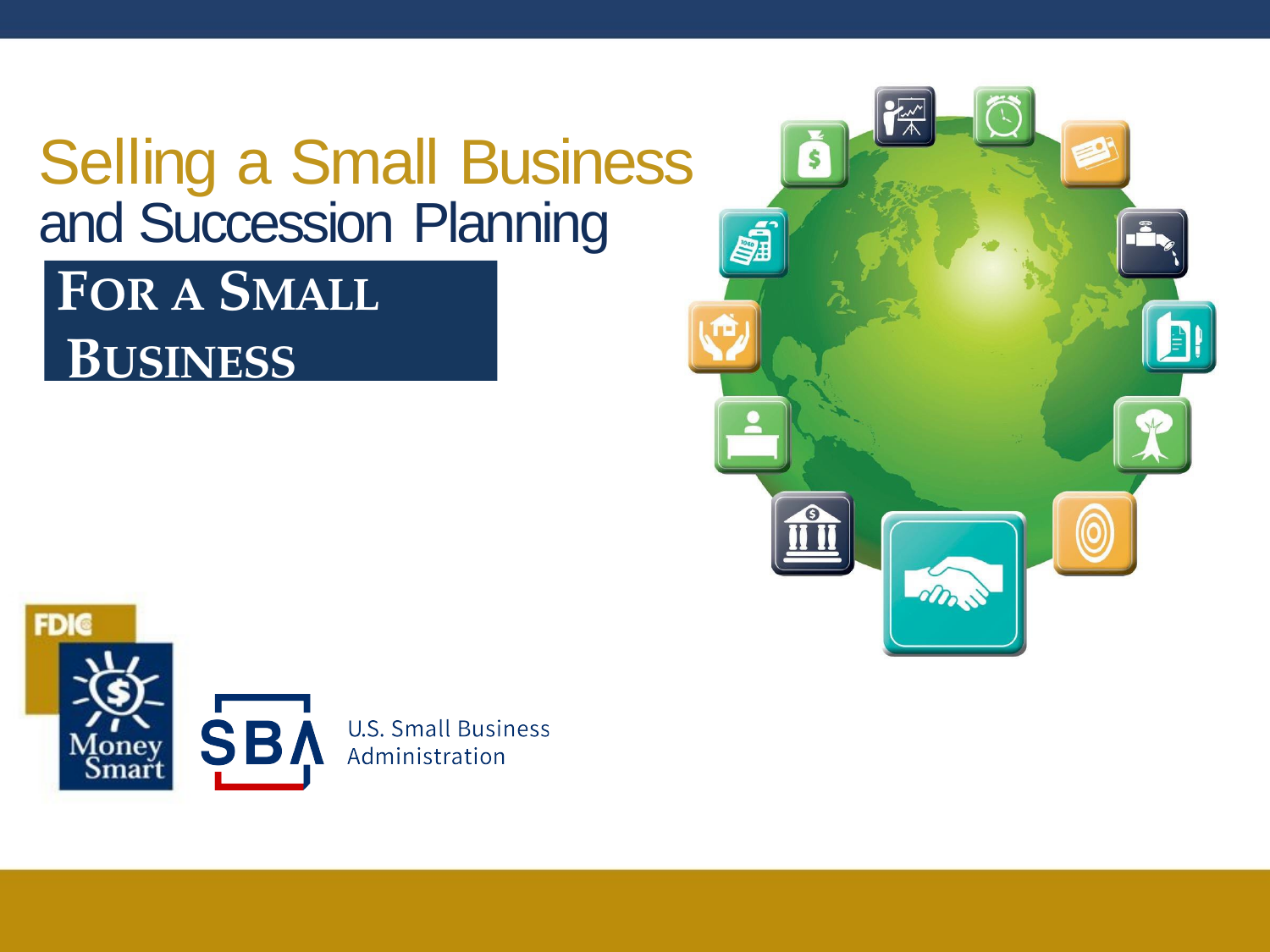

# Selling a Small Business
and Succession   Planning  FOR A  SMALL
  BUSINESS